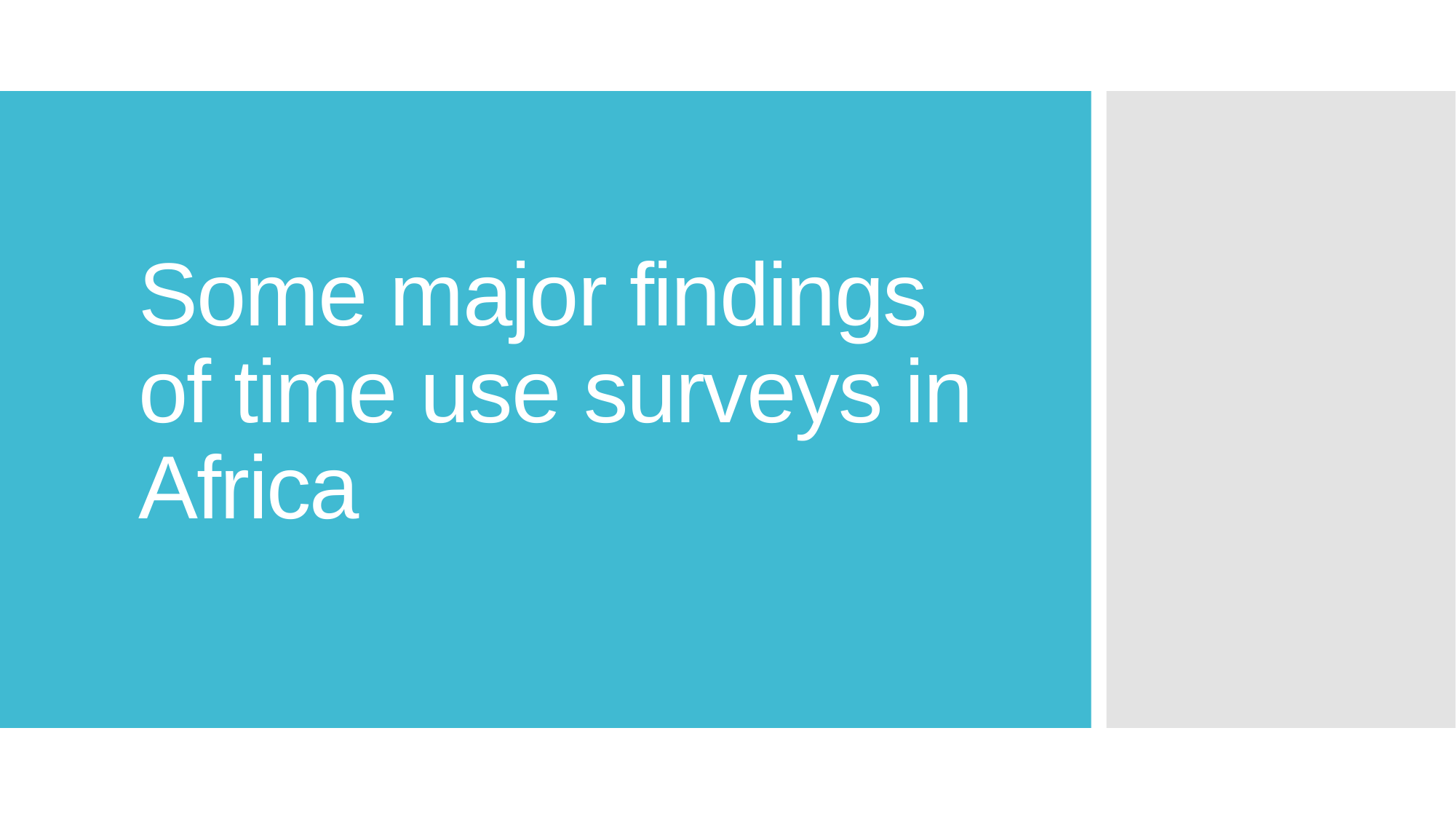

# Some major findings of time use surveys in Africa